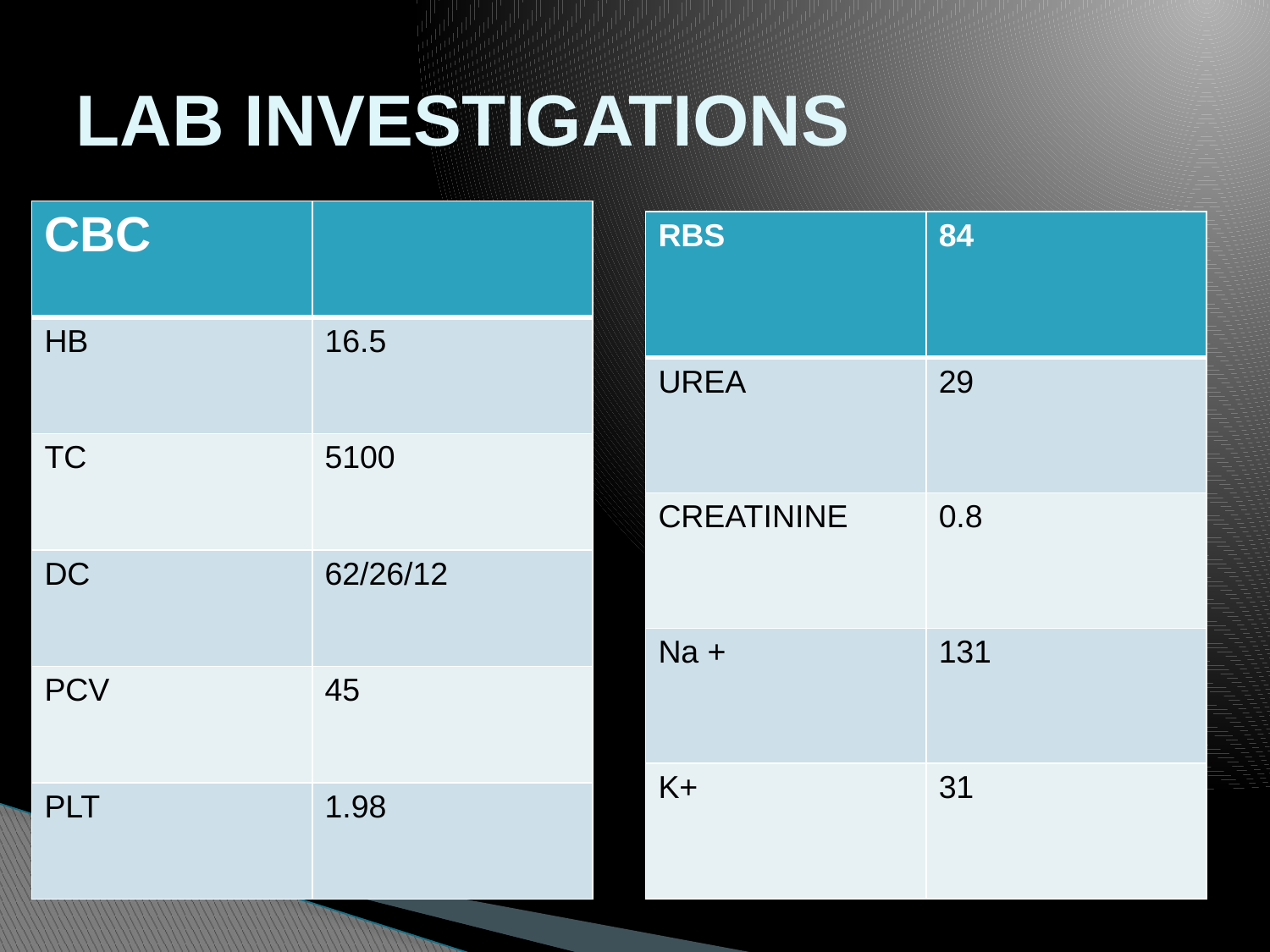

# LAB INVESTIGATIONS
| CBC |  |
| --- | --- |
| HB | 16.5 |
| TC | 5100 |
| DC | 62/26/12 |
| PCV | 45 |
| PLT | 1.98 |
| RBS | 84 |
| --- | --- |
| UREA | 29 |
| CREATININE | 0.8 |
| Na + | 131 |
| K+ | 31 |